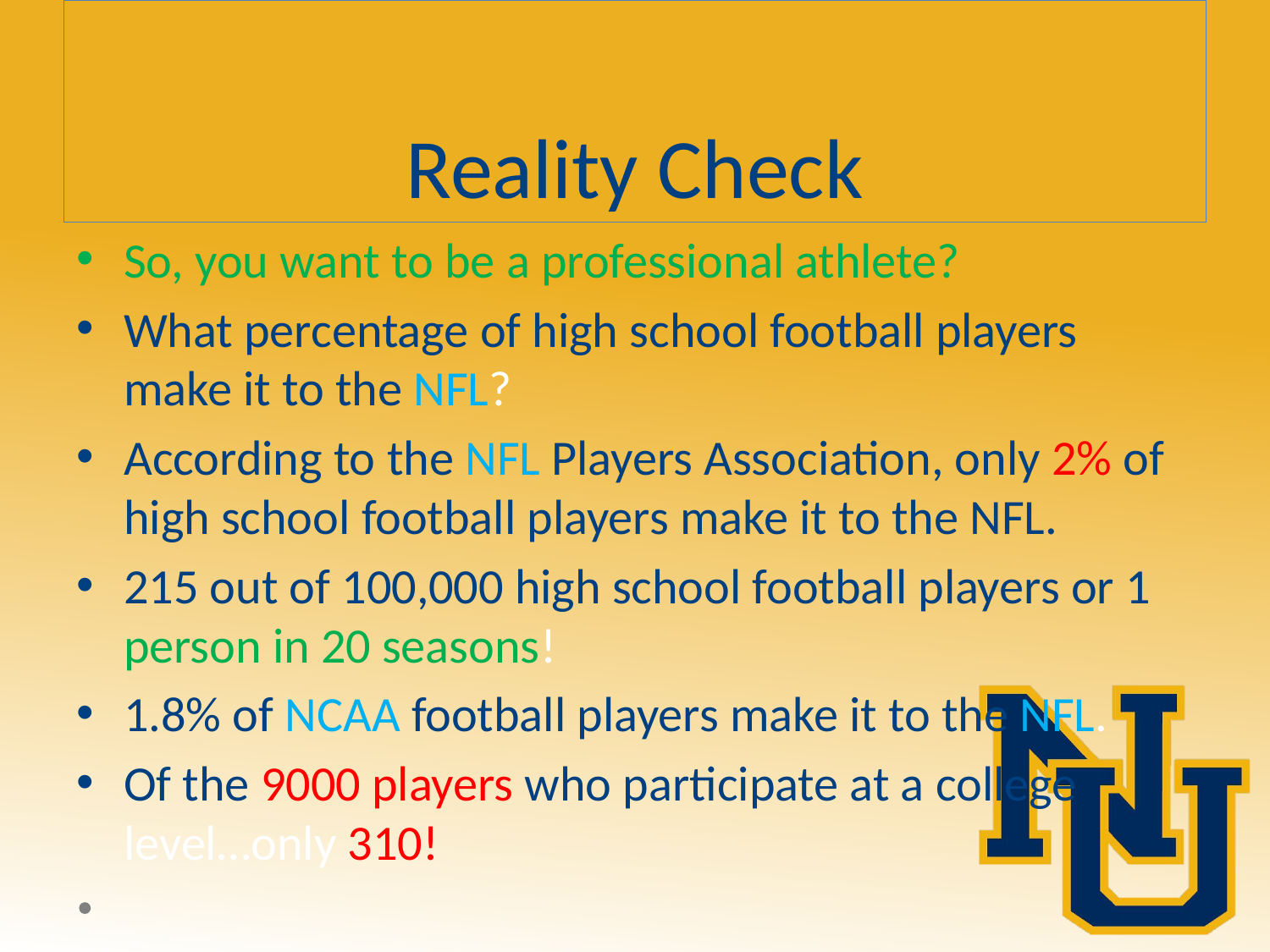

# Reality Check
So, you want to be a professional athlete?
What percentage of high school football players make it to the NFL?
According to the NFL Players Association, only 2% of high school football players make it to the NFL.
215 out of 100,000 high school football players or 1 person in 20 seasons!
1.8% of NCAA football players make it to the NFL.
Of the 9000 players who participate at a college level…only 310!